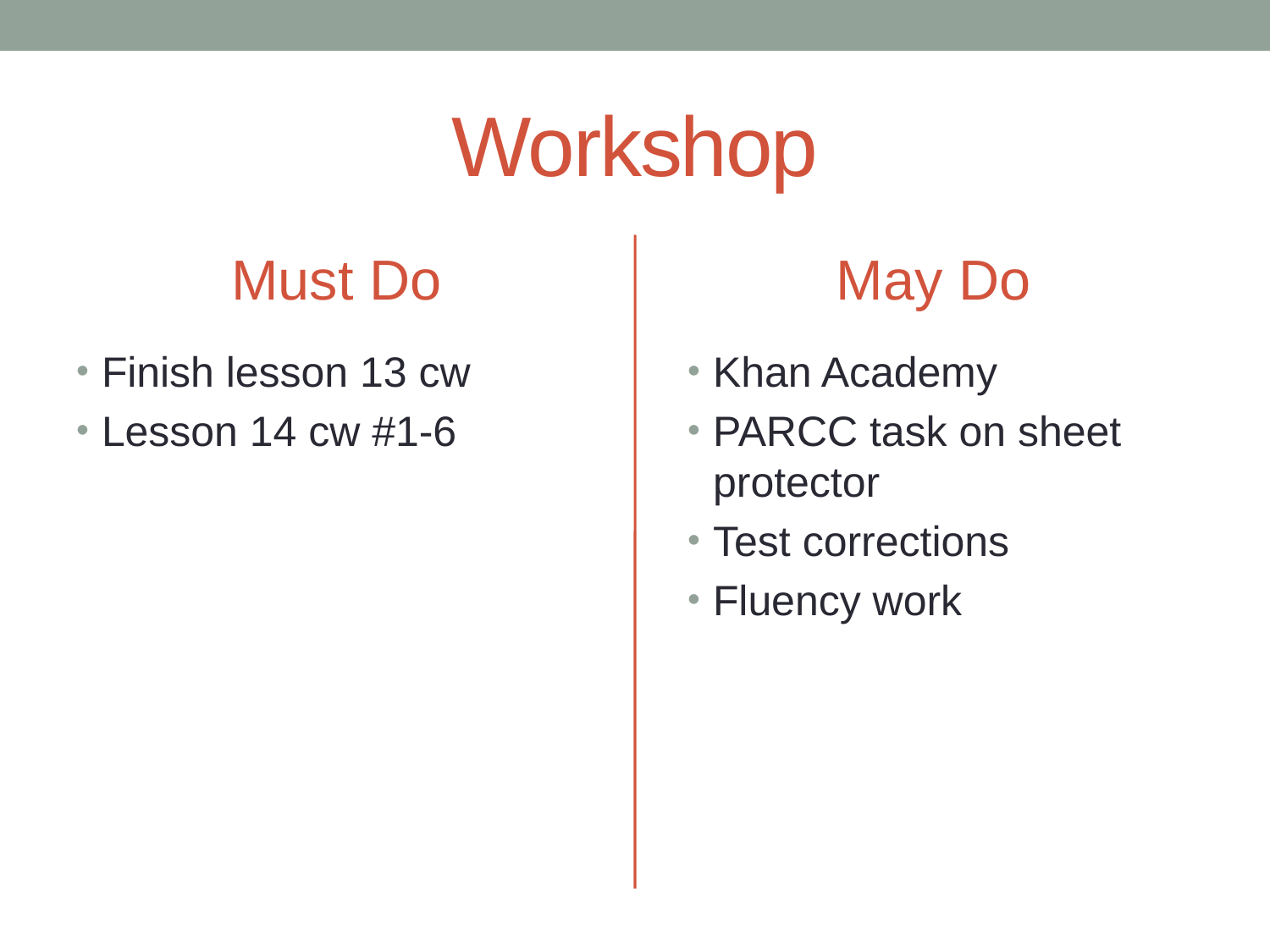

# Workshop
Must Do
May Do
Finish lesson 13 cw
Lesson 14 cw #1-6

Khan Academy
PARCC task on sheet protector
Test corrections
Fluency work